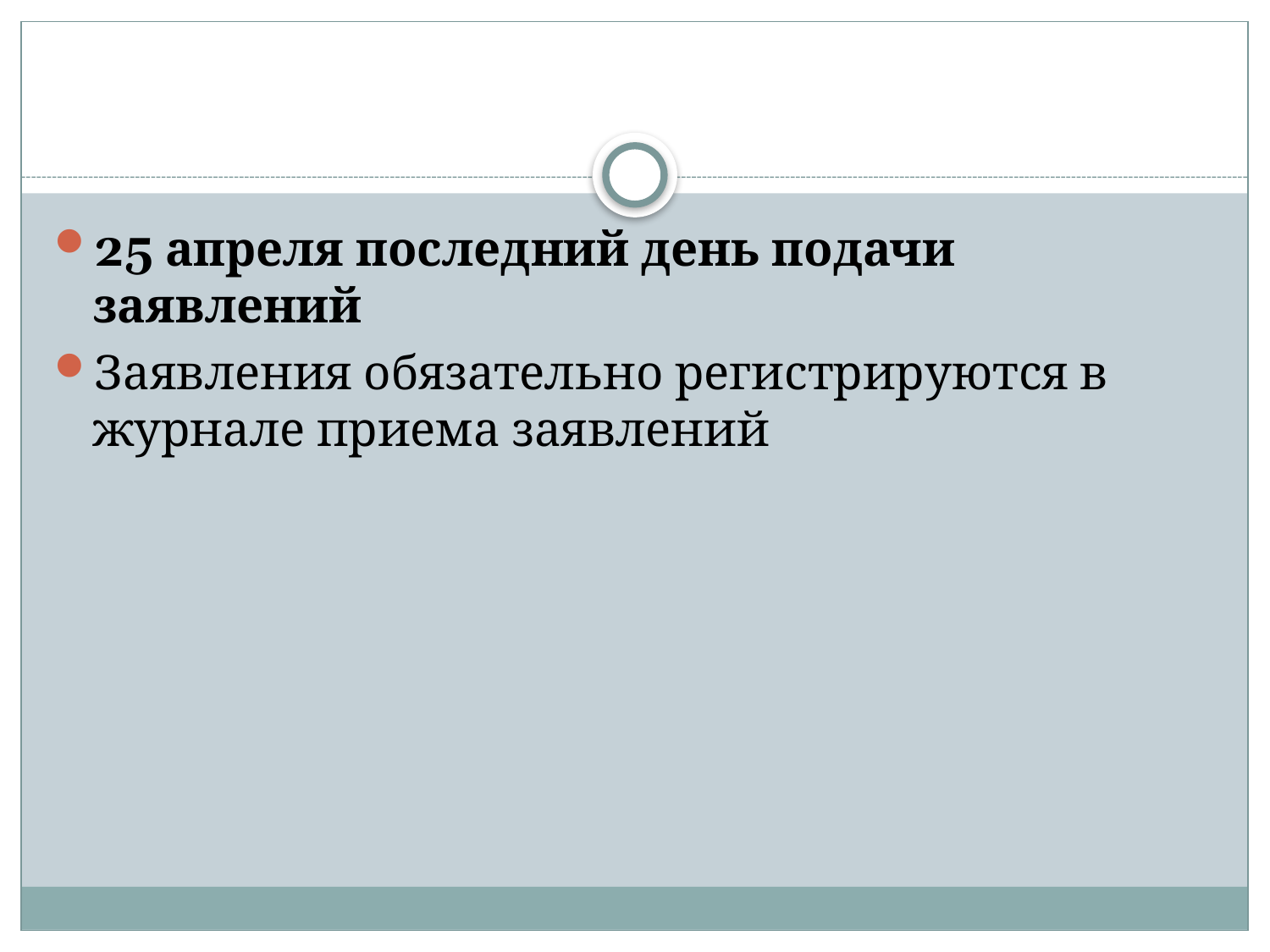

#
25 апреля последний день подачи заявлений
Заявления обязательно регистрируются в журнале приема заявлений